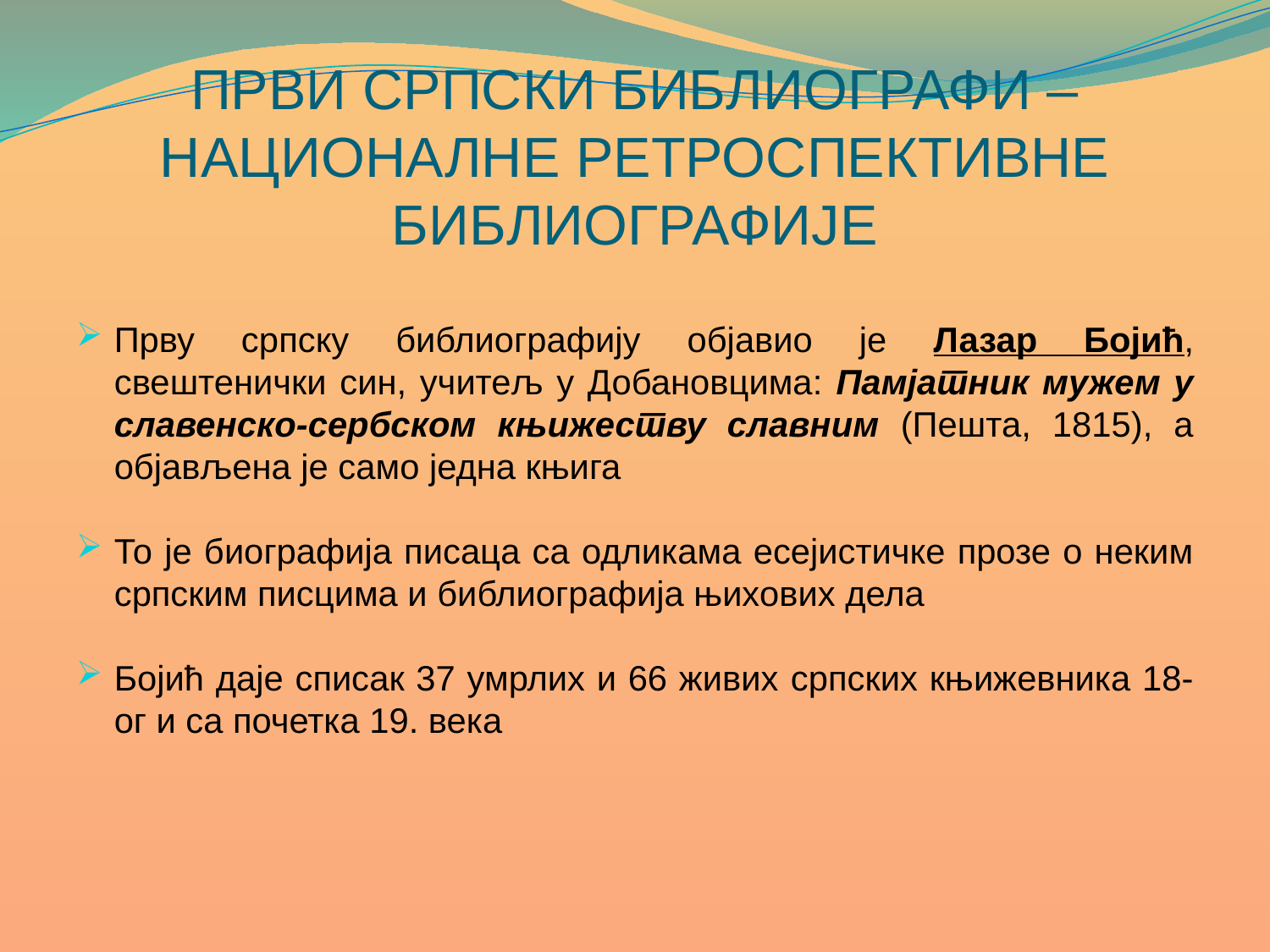

# ПРВИ СРПСКИ БИБЛИОГРАФИ – НАЦИОНАЛНЕ РЕТРОСПЕКТИВНЕ БИБЛИОГРАФИЈЕ

Прву српску библиографију објавио је Лазар Бојић, свештенички син, учитељ у Добановцима: Памјатник мужем у славенско-сербском књижеству славним (Пешта, 1815), а објављена је само једна књига

То је биографија писаца са одликама есејистичке прозе о неким српским писцима и библиографија њихових дела

Бојић даје списак 37 умрлих и 66 живих српских књижевника 18-ог и са почетка 19. века